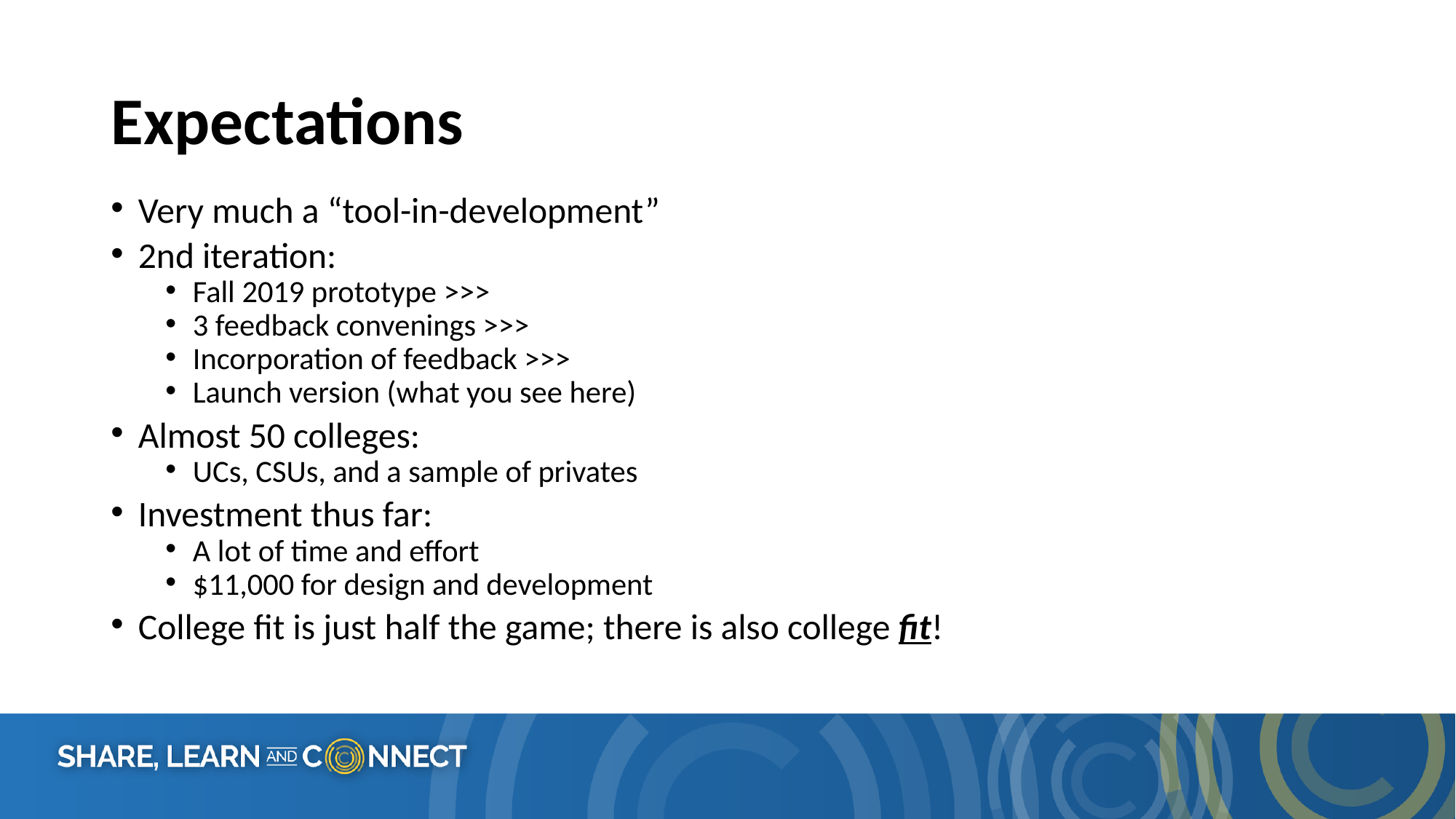

# Expectations
Very much a “tool-in-development”
2nd iteration:
Fall 2019 prototype >>>
3 feedback convenings >>>
Incorporation of feedback >>>
Launch version (what you see here)
Almost 50 colleges:
UCs, CSUs, and a sample of privates
Investment thus far:
A lot of time and effort
$11,000 for design and development
College fit is just half the game; there is also college fit!